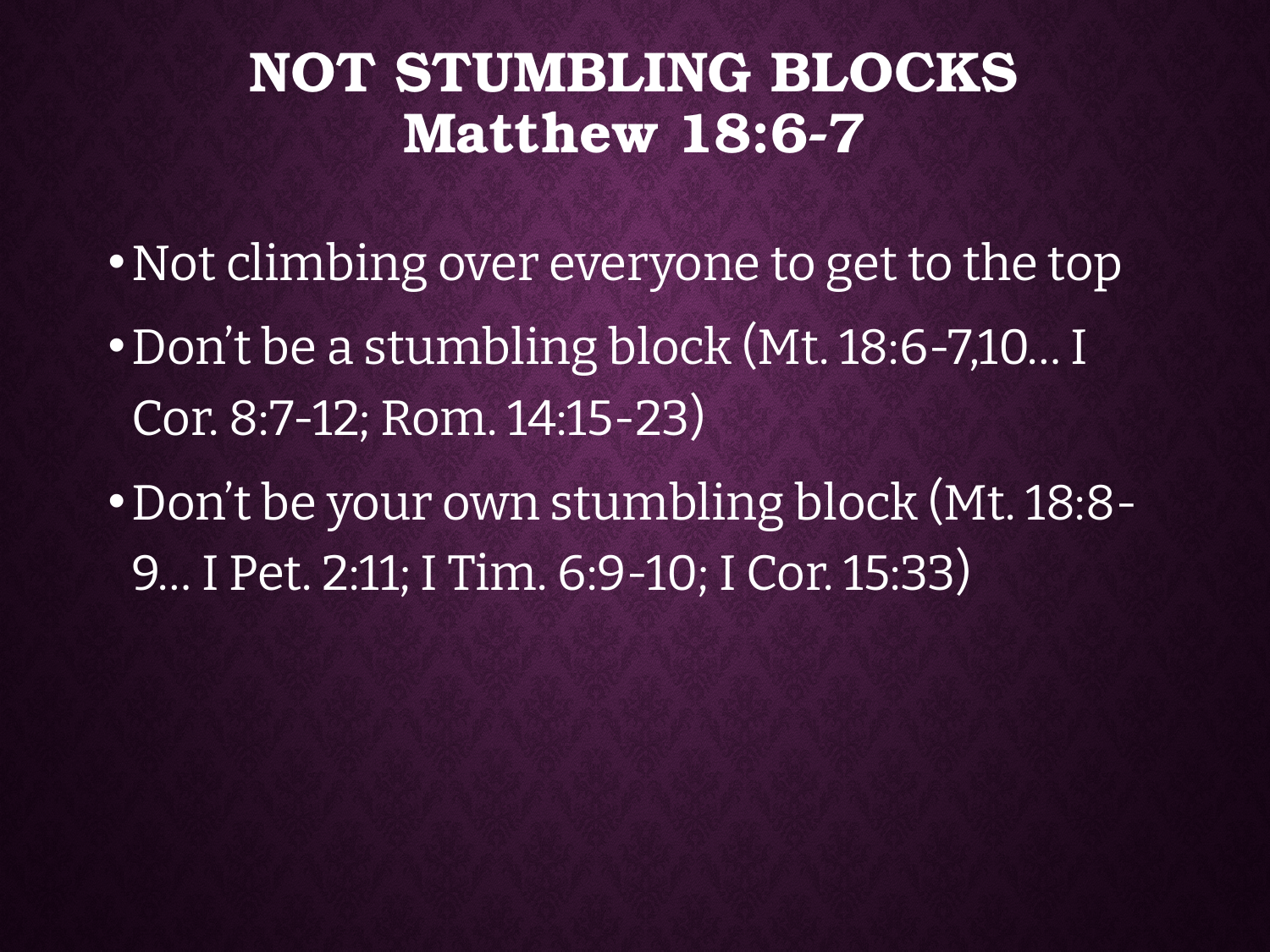

# NOT STUMBLING BLOCKS Matthew 18:6-7
Not climbing over everyone to get to the top
Don’t be a stumbling block (Mt. 18:6-7,10… I Cor. 8:7-12; Rom. 14:15-23)
Don’t be your own stumbling block (Mt. 18:8-9… I Pet. 2:11; I Tim. 6:9-10; I Cor. 15:33)